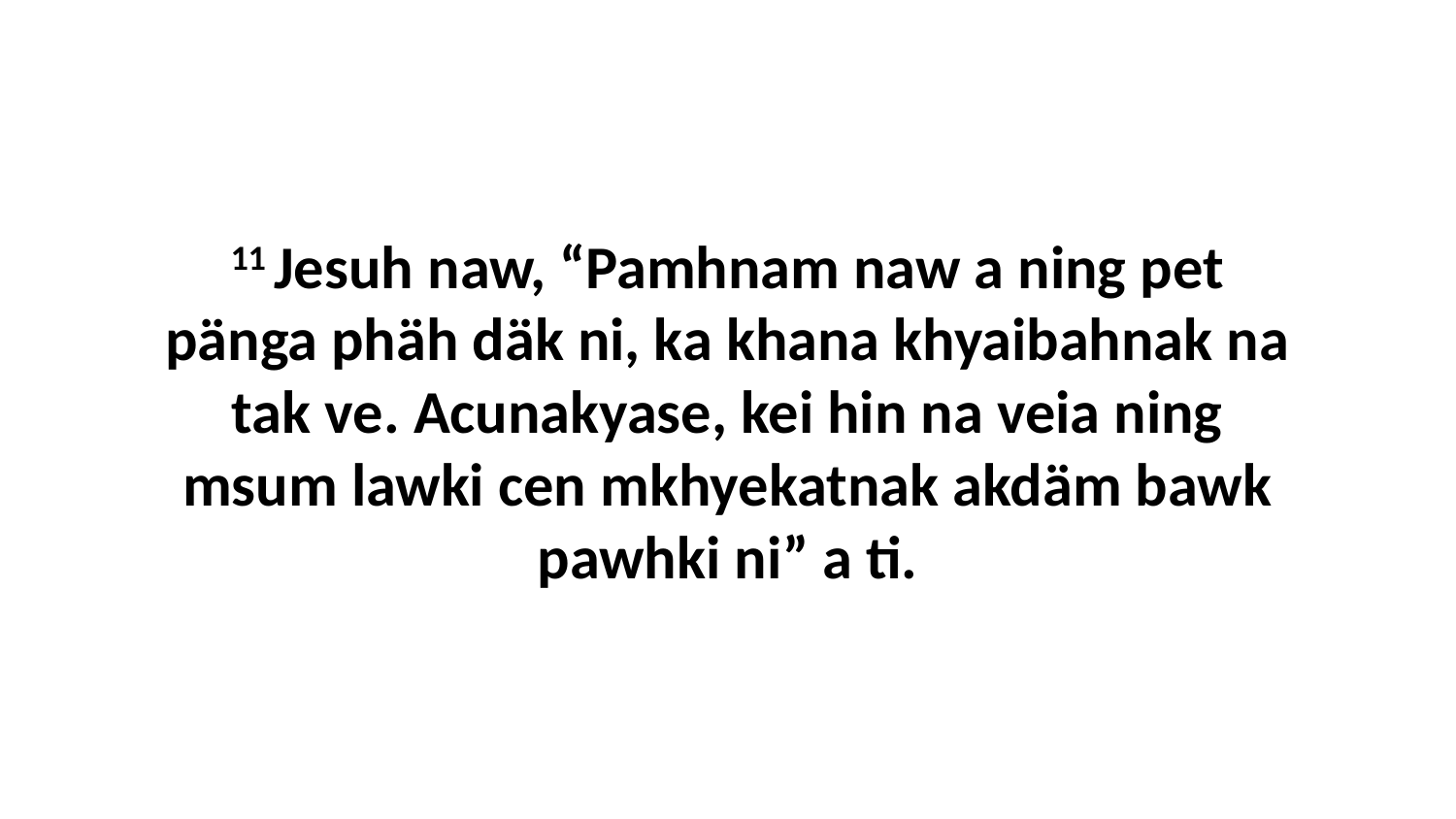

11 Jesuh naw, “Pamhnam naw a ning pet pänga phäh däk ni, ka khana khyaibahnak na tak ve. Acunakyase, kei hin na veia ning msum lawki cen mkhyekatnak akdäm bawk pawhki ni” a ti.